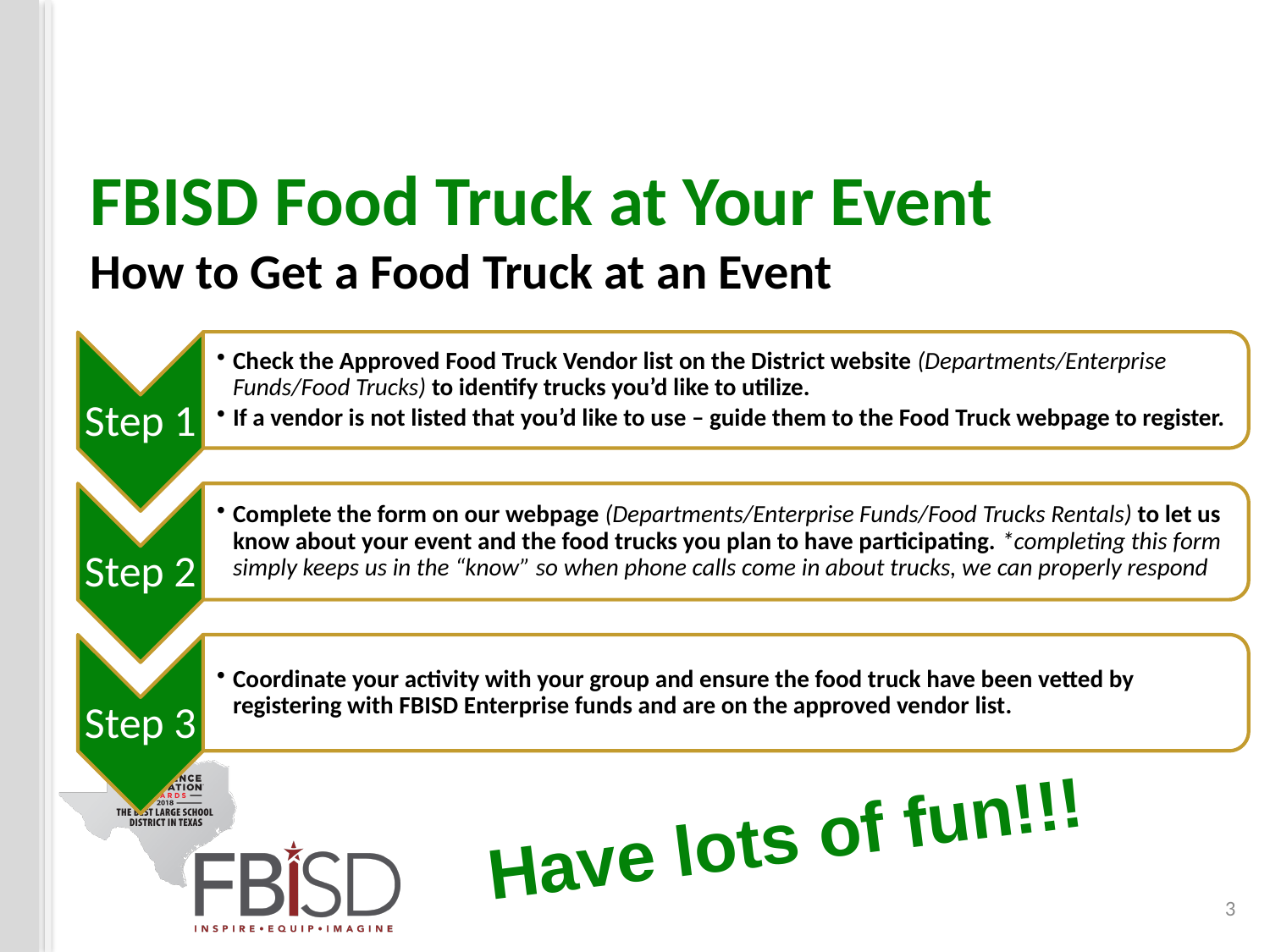

# FBISD Food Truck at Your Event How to Get a Food Truck at an Event
Step 1
Check the Approved Food Truck Vendor list on the District website (Departments/Enterprise Funds/Food Trucks) to identify trucks you’d like to utilize.
If a vendor is not listed that you’d like to use – guide them to the Food Truck webpage to register.
Step 2
Complete the form on our webpage (Departments/Enterprise Funds/Food Trucks Rentals) to let us know about your event and the food trucks you plan to have participating. *completing this form simply keeps us in the “know” so when phone calls come in about trucks, we can properly respond
Step 3
Coordinate your activity with your group and ensure the food truck have been vetted by registering with FBISD Enterprise funds and are on the approved vendor list.
Have lots of fun!!!
3